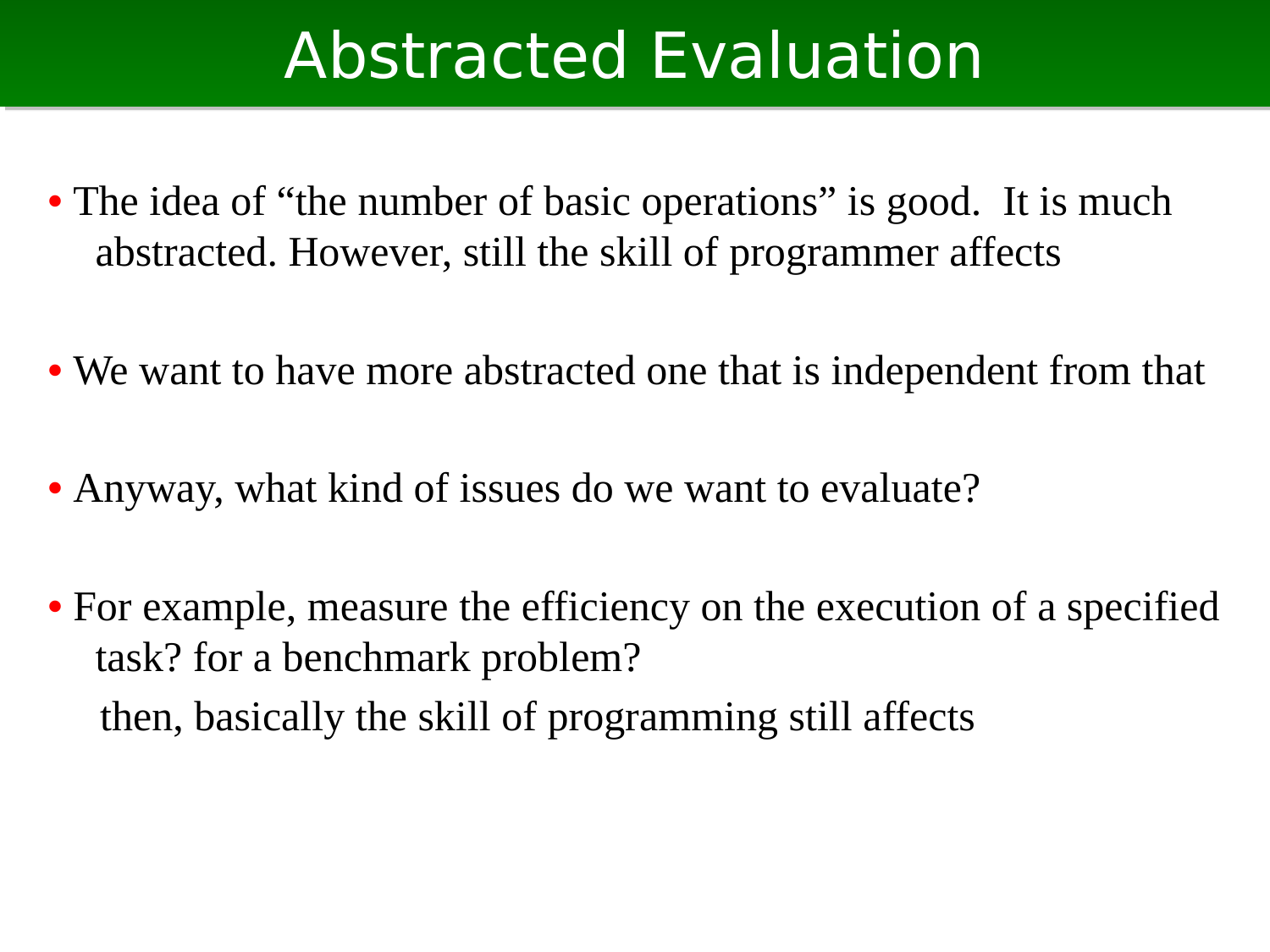

# Abstracted Evaluation
• The idea of “the number of basic operations” is good.  It is much abstracted. However, still the skill of programmer affects

• We want to have more abstracted one that is independent from that

• Anyway, what kind of issues do we want to evaluate?

• For example, measure the efficiency on the execution of a specified task? for a benchmark problem?
　then, basically the skill of programming still affects